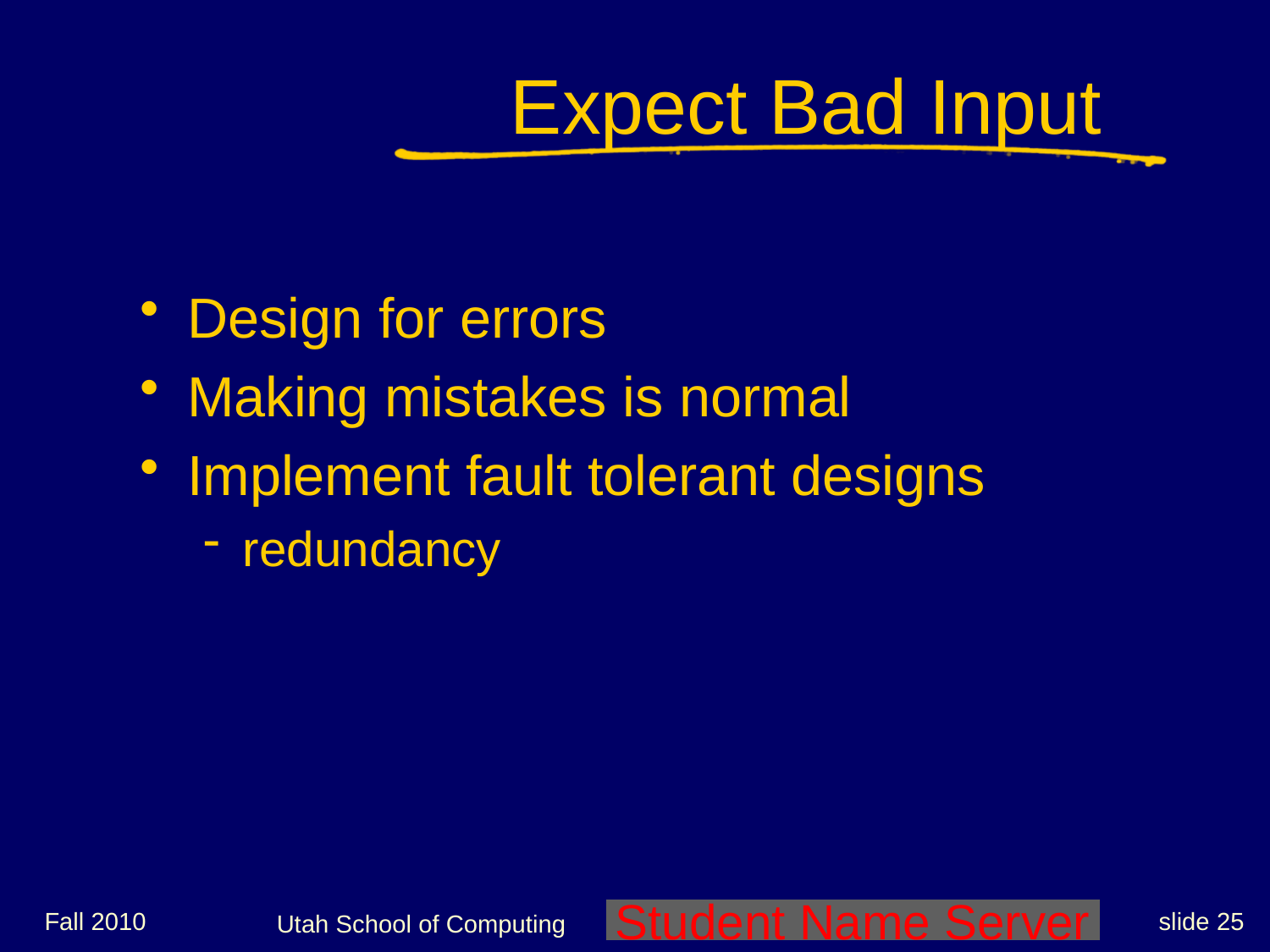

# Expect Bad Input
Design for errors
Making mistakes is normal
Implement fault tolerant designs
redundancy
Fall 2010